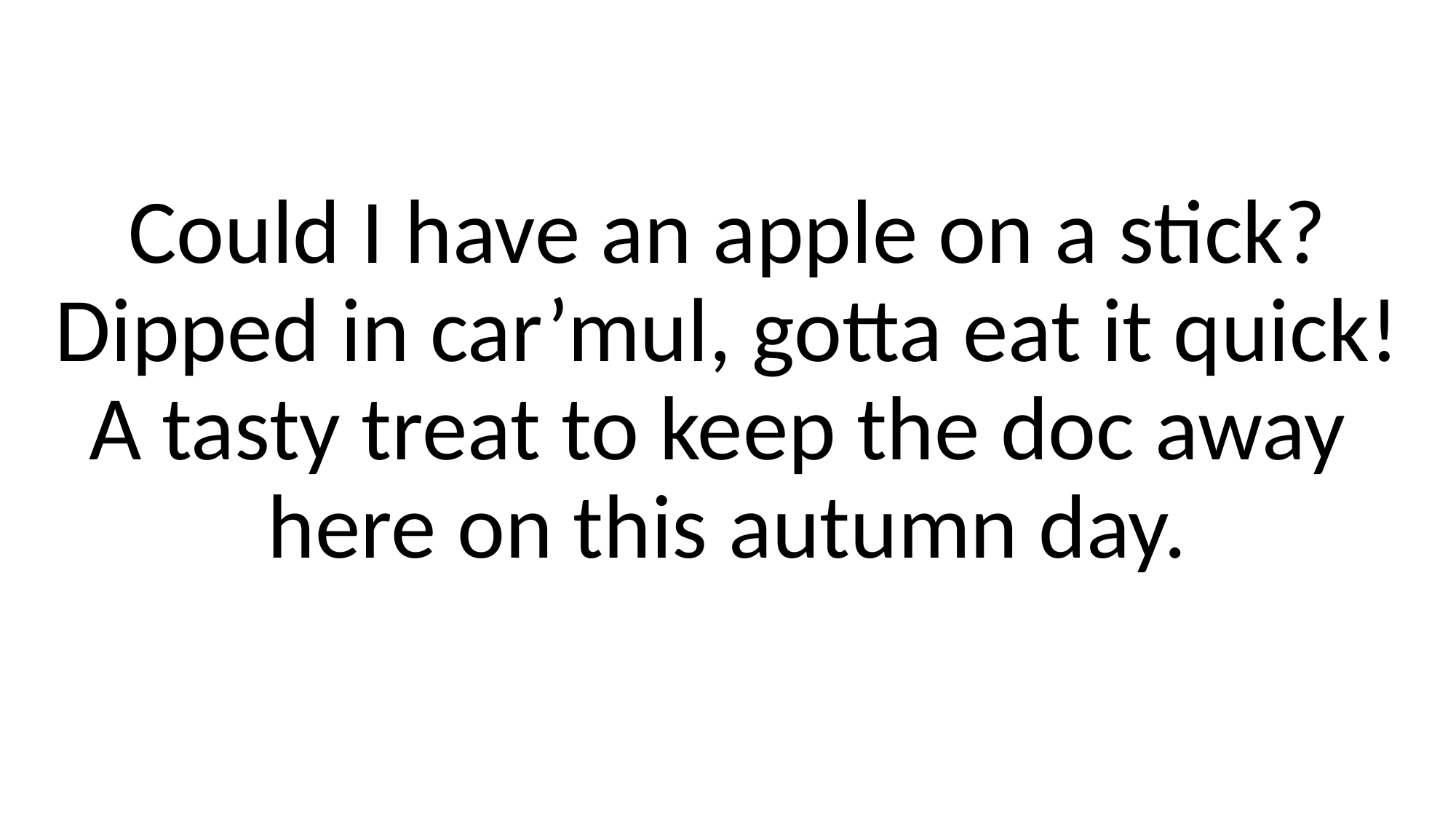

# Could I have an apple on a stick? Dipped in car’mul, gotta eat it quick! A tasty treat to keep the doc away here on this autumn day.